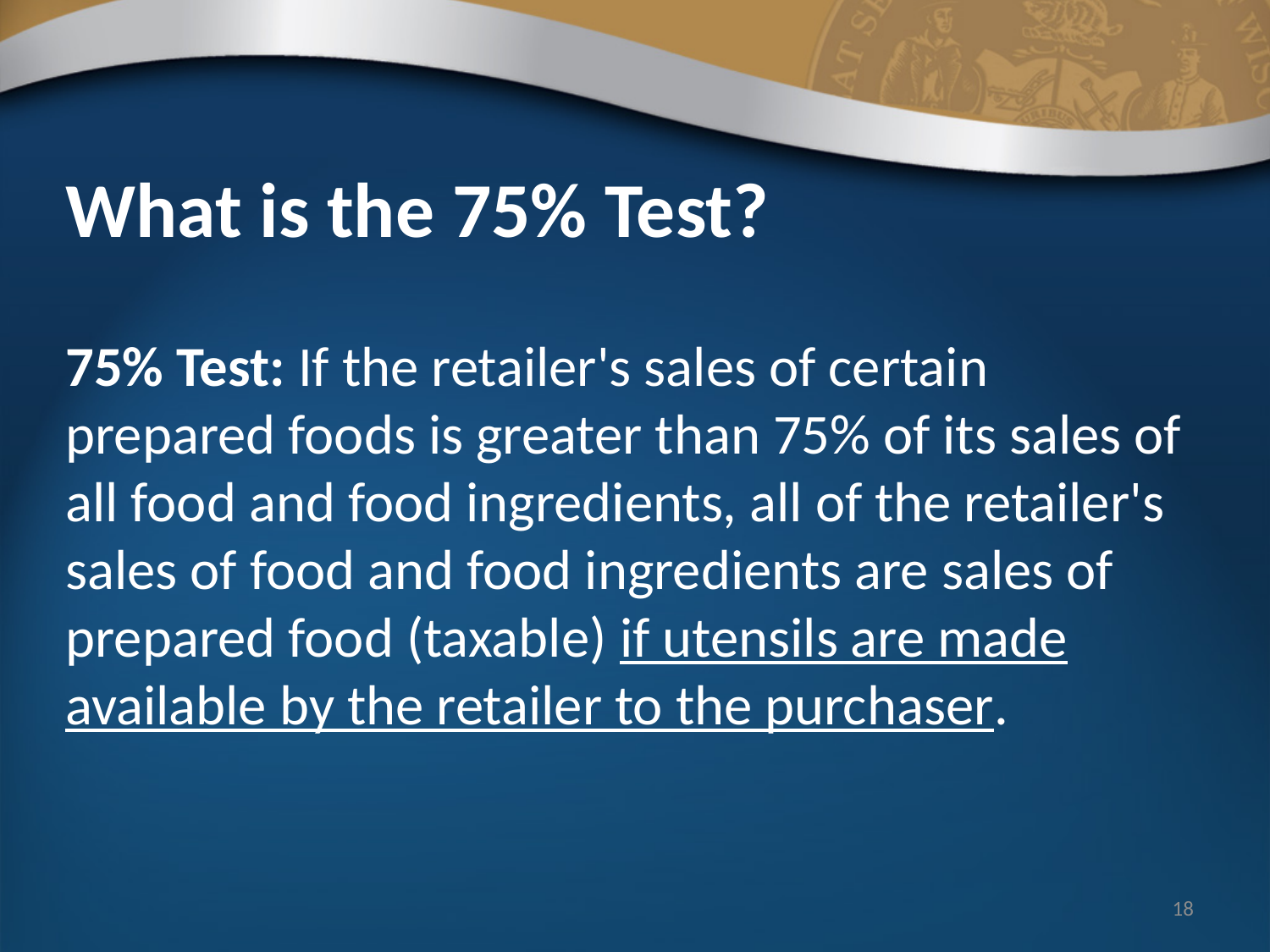

# What is the 75% Test?
75% Test: If the retailer's sales of certain prepared foods is greater than 75% of its sales of all food and food ingredients, all of the retailer's sales of food and food ingredients are sales of prepared food (taxable) if utensils are made available by the retailer to the purchaser.

18